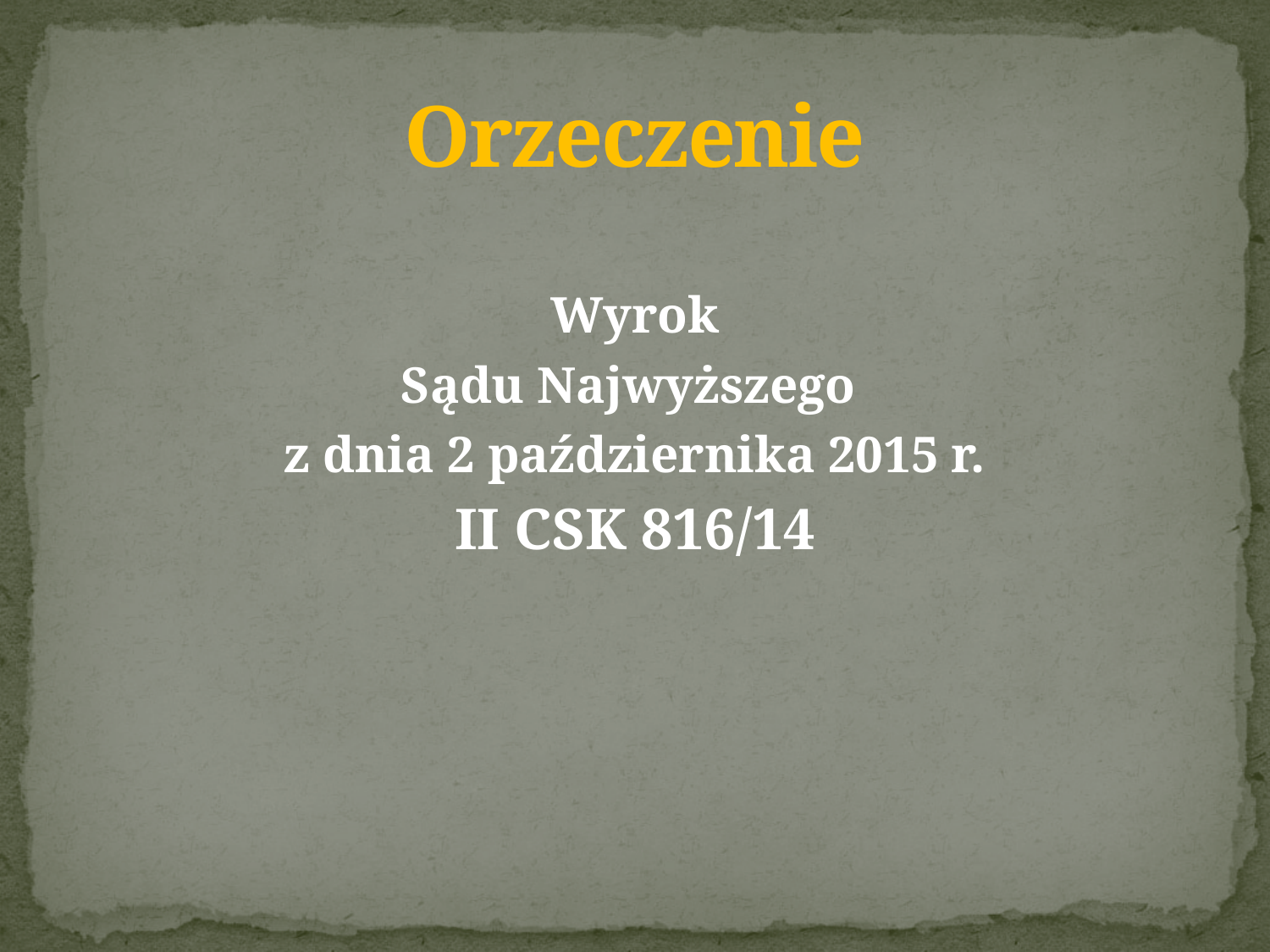

# Orzeczenie
Wyrok
Sądu Najwyższego
z dnia 2 października 2015 r.
II CSK 816/14